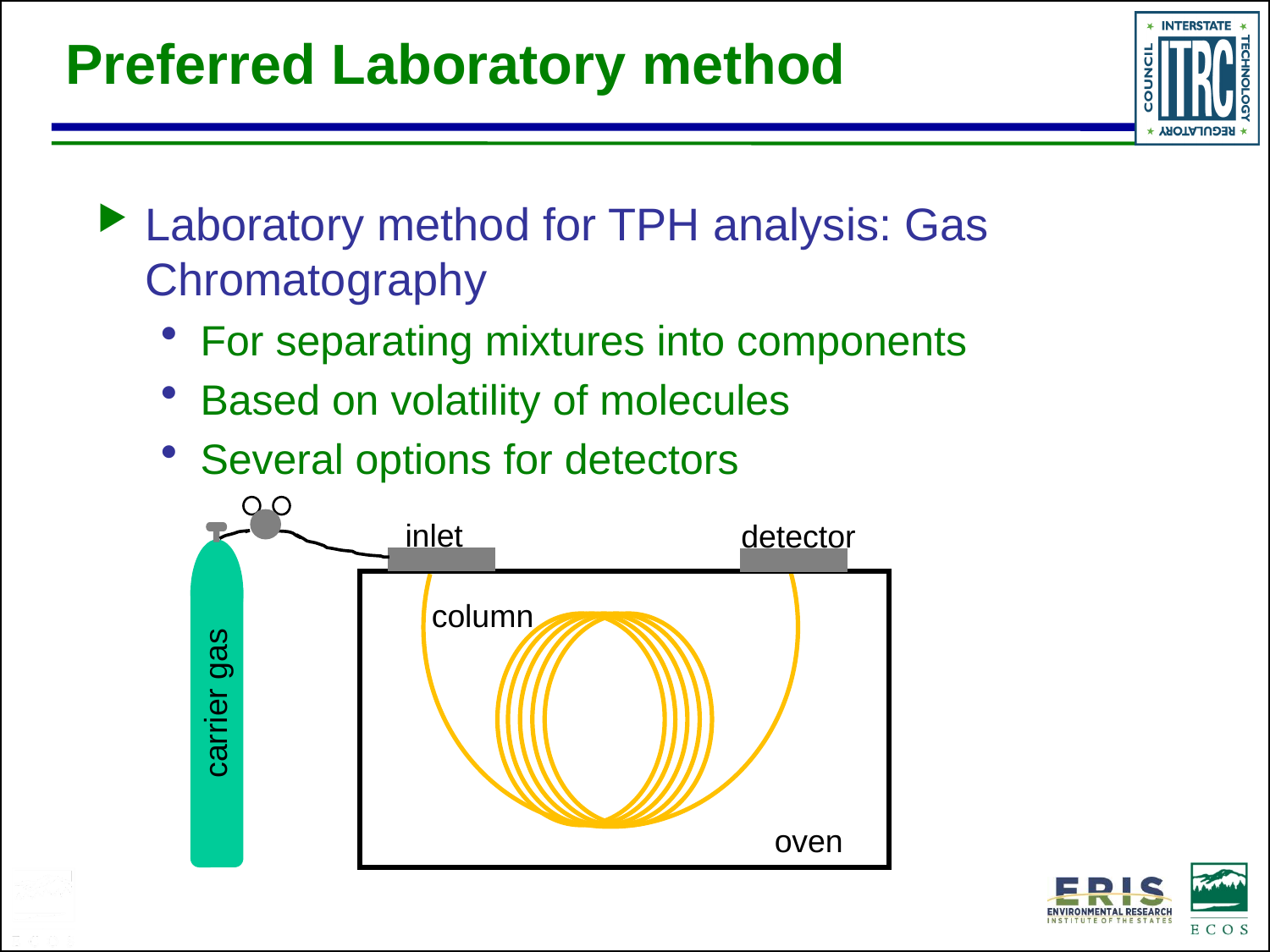

Preferred Laboratory method
Laboratory method for TPH analysis: Gas Chromatography
For separating mixtures into components
Based on volatility of molecules
Several options for detectors

inlet
detector

column

carrier gas
oven